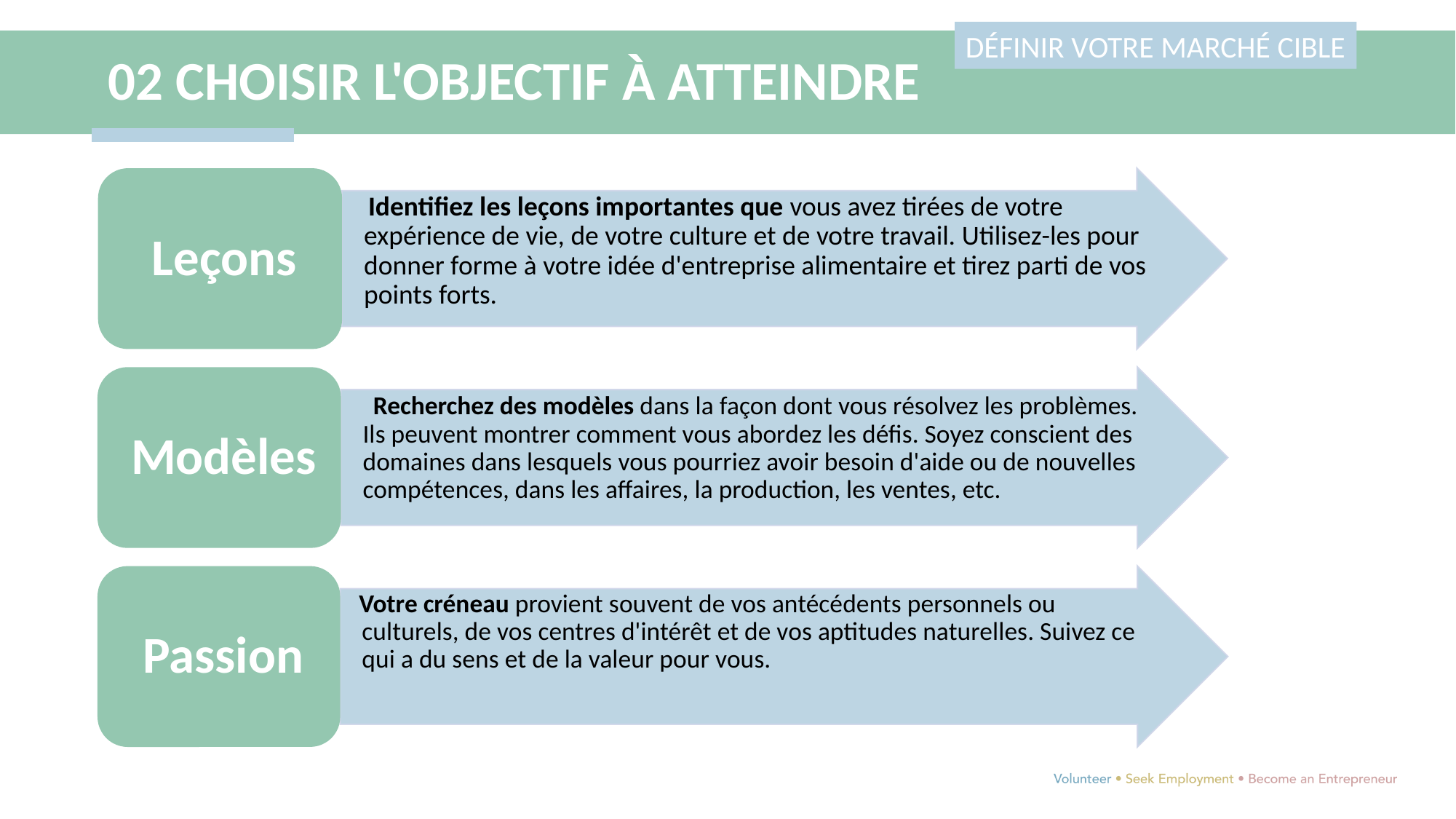

DÉFINIR VOTRE MARCHÉ CIBLE
02 CHOISIR L'OBJECTIF À ATTEINDRE
    Identifiez les leçons importantes que vous avez tirées de votre expérience de vie, de votre culture et de votre travail. Utilisez-les pour donner forme à votre idée d'entreprise alimentaire et tirez parti de vos points forts.
Leçons
     Recherchez des modèles dans la façon dont vous résolvez les problèmes. Ils peuvent montrer comment vous abordez les défis. Soyez conscient des domaines dans lesquels vous pourriez avoir besoin d'aide ou de nouvelles compétences, dans les affaires, la production, les ventes, etc.
Modèles
   Votre créneau provient souvent de vos antécédents personnels ou culturels, de vos centres d'intérêt et de vos aptitudes naturelles. Suivez ce qui a du sens et de la valeur pour vous.
Passion